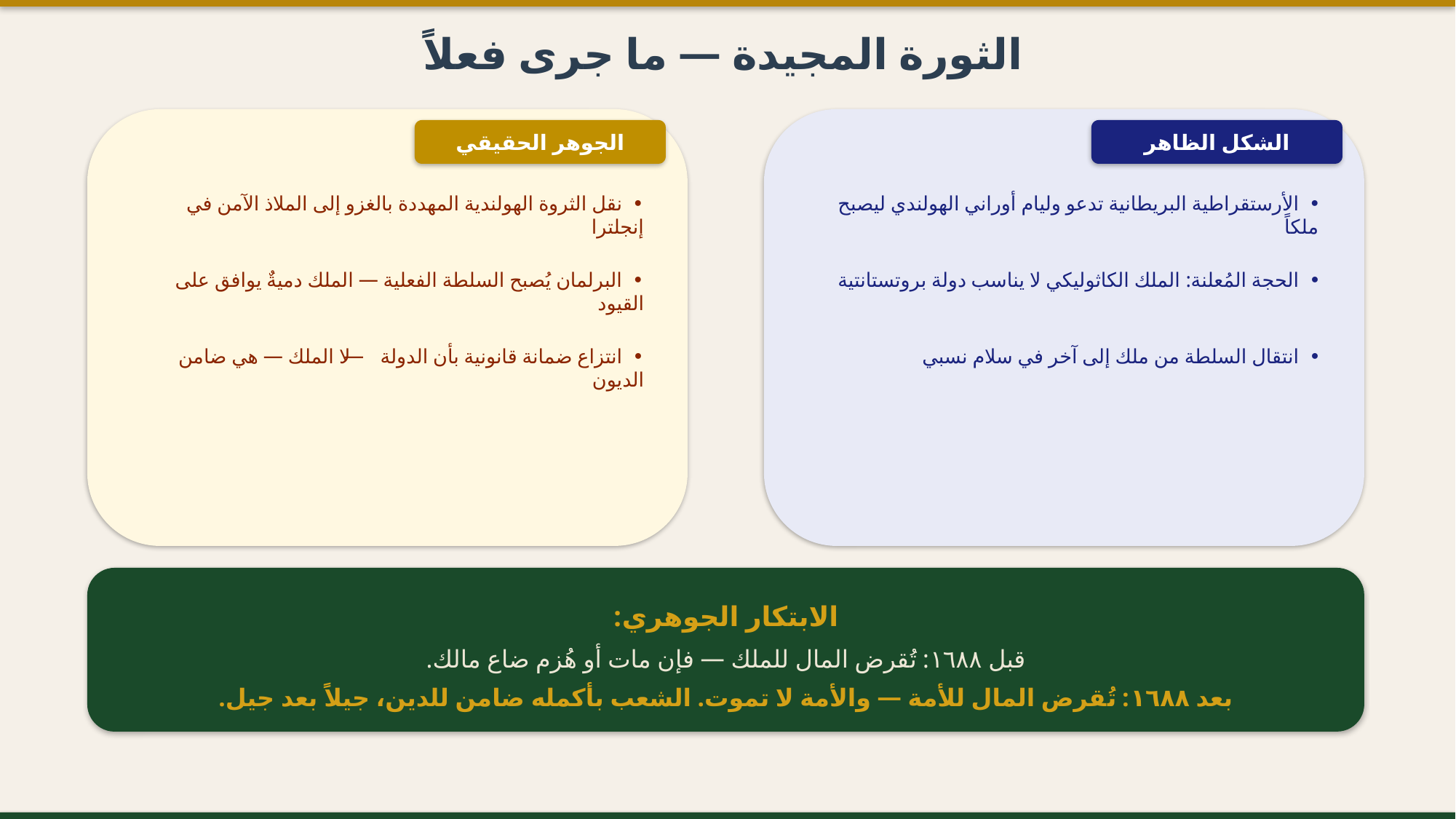

الثورة المجيدة — ما جرى فعلاً

الجوهر الحقيقي
الشكل الظاهر
•  نقل الثروة الهولندية المهددة بالغزو إلى الملاذ الآمن في إنجلترا
•  الأرستقراطية البريطانية تدعو وليام أوراني الهولندي ليصبح ملكاً
•  البرلمان يُصبح السلطة الفعلية — الملك دميةٌ يوافق على القيود
•  الحجة المُعلنة: الملك الكاثوليكي لا يناسب دولة بروتستانتية
•  انتزاع ضمانة قانونية بأن الدولة — لا الملك — هي ضامن الديون
•  انتقال السلطة من ملك إلى آخر في سلام نسبي
الابتكار الجوهري:
قبل ١٦٨٨: تُقرض المال للملك — فإن مات أو هُزم ضاع مالك.
بعد ١٦٨٨: تُقرض المال للأمة — والأمة لا تموت. الشعب بأكمله ضامن للدين، جيلاً بعد جيل.